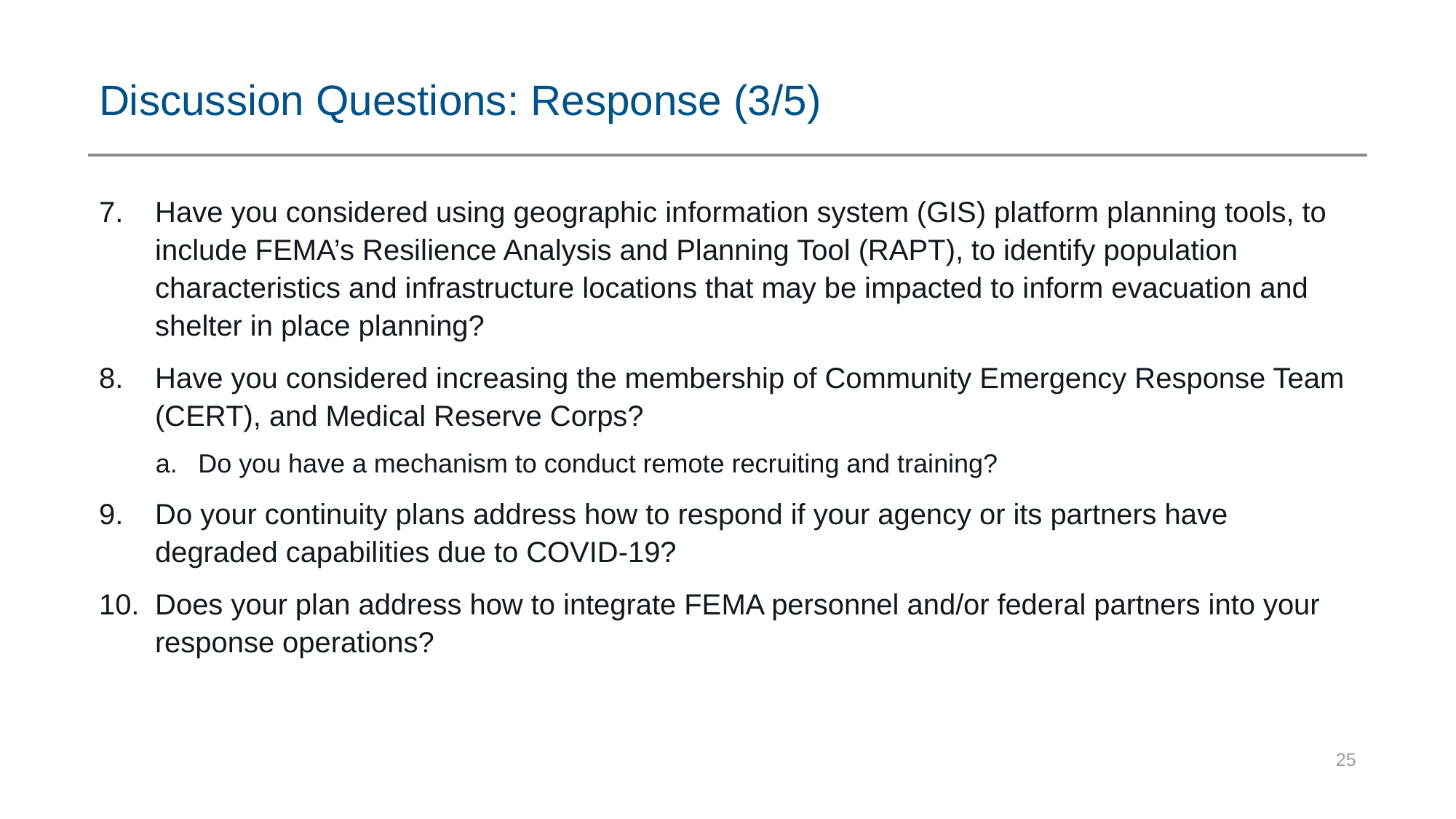

# Discussion Questions: Response (3/5)
Have you considered using geographic information system (GIS) platform planning tools, to include FEMA’s Resilience Analysis and Planning Tool (RAPT), to identify population characteristics and infrastructure locations that may be impacted to inform evacuation and shelter in place planning?
Have you considered increasing the membership of Community Emergency Response Team (CERT), and Medical Reserve Corps?
Do you have a mechanism to conduct remote recruiting and training?
Do your continuity plans address how to respond if your agency or its partners have degraded capabilities due to COVID-19?
Does your plan address how to integrate FEMA personnel and/or federal partners into your response operations?

25